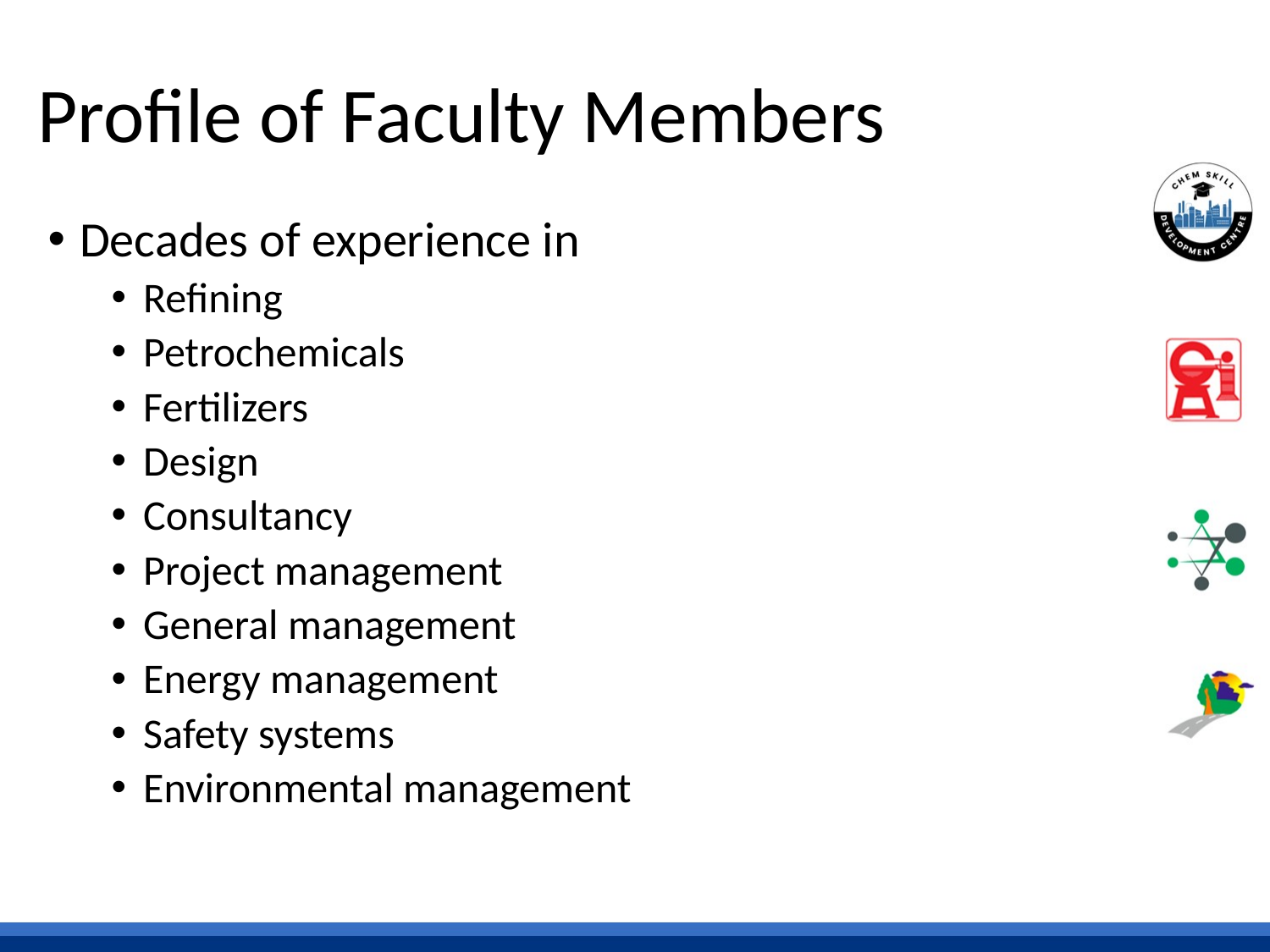

# Profile of Faculty Members
Decades of experience in
Refining
Petrochemicals
Fertilizers
Design
Consultancy
Project management
General management
Energy management
Safety systems
Environmental management